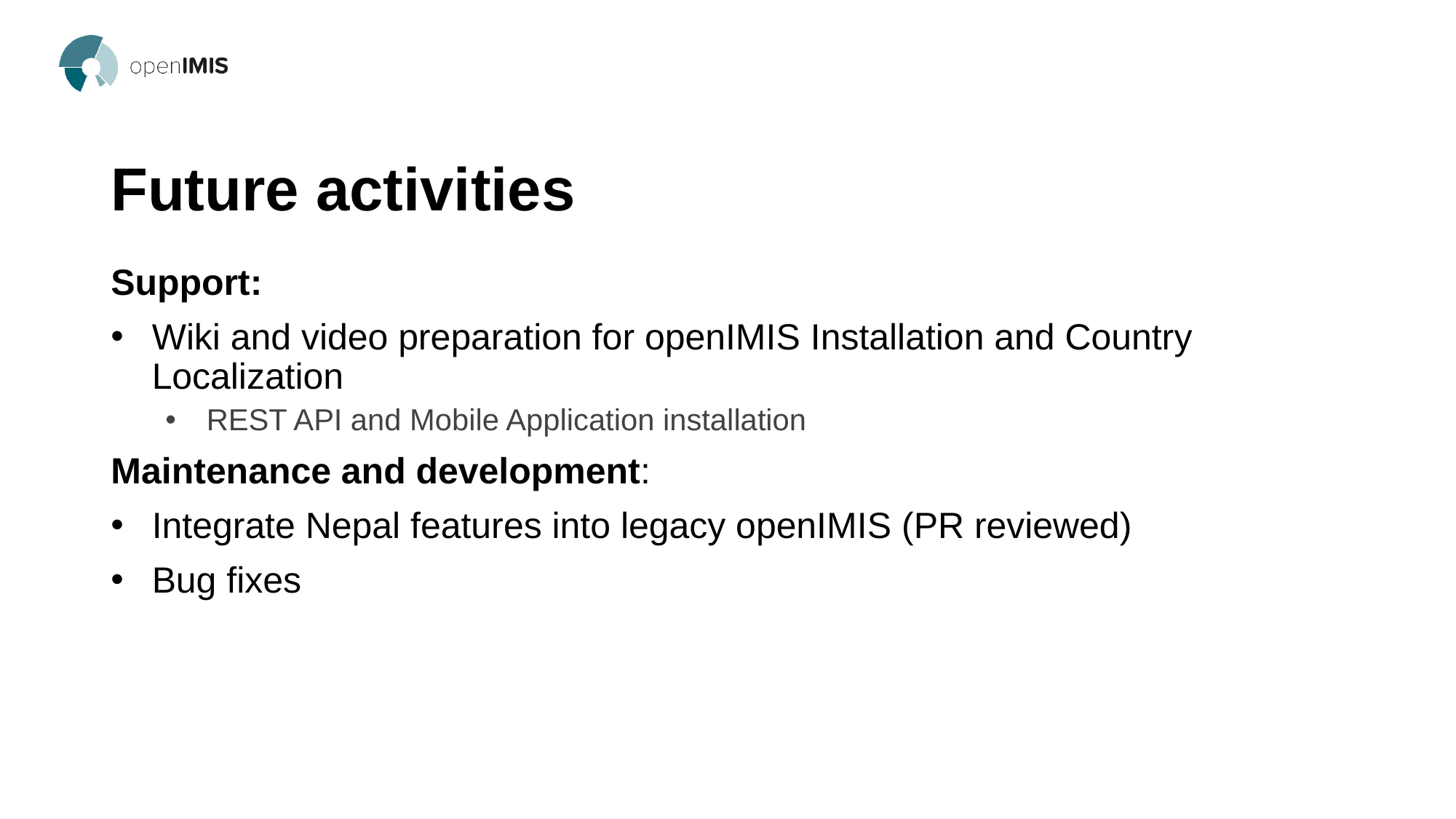

# Future activities
Support:
Wiki and video preparation for openIMIS Installation and Country Localization
REST API and Mobile Application installation
Maintenance and development:
Integrate Nepal features into legacy openIMIS (PR reviewed)
Bug fixes